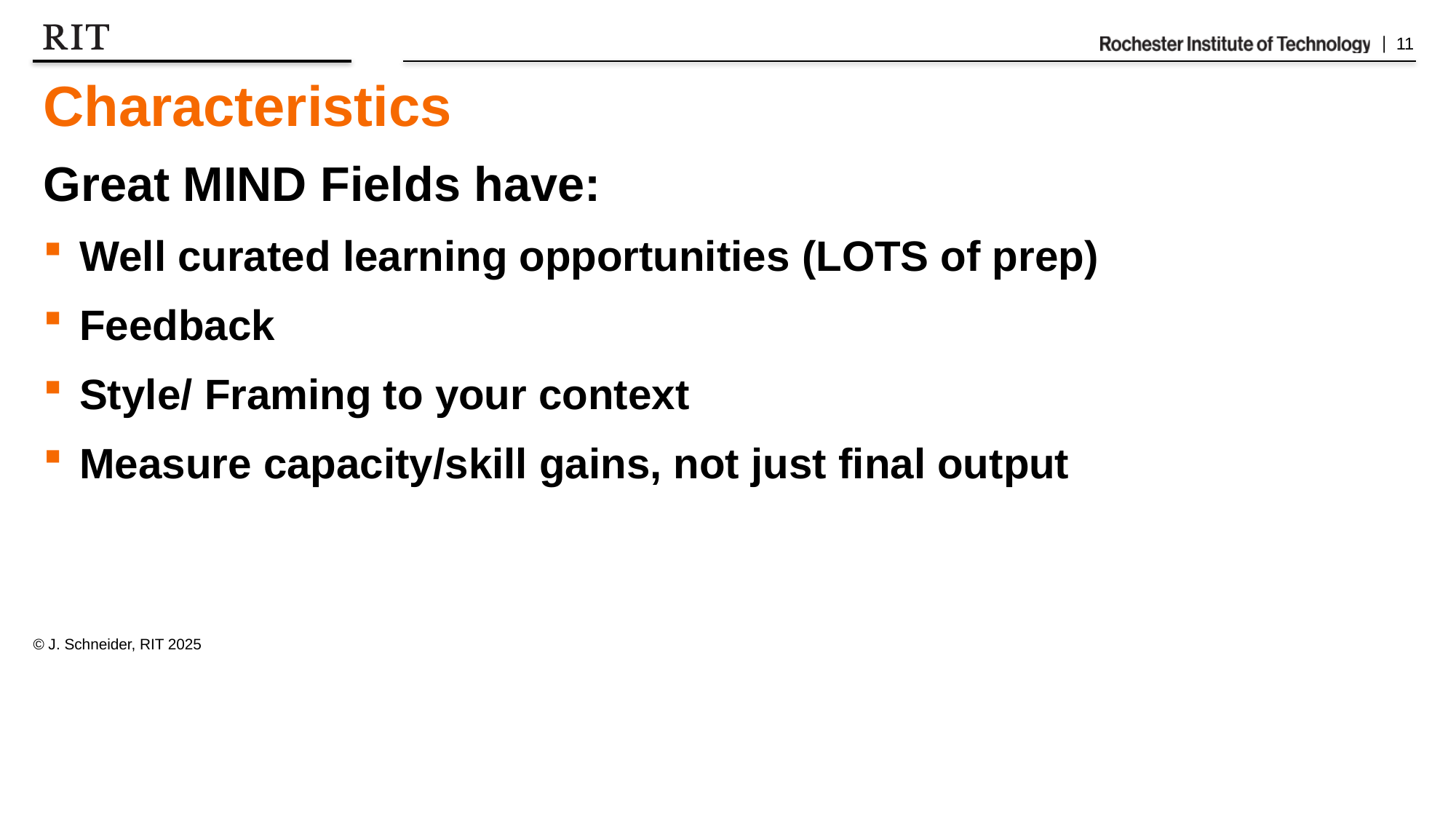

# Characteristics
Great MIND Fields have:
Well curated learning opportunities (LOTS of prep)
Feedback
Style/ Framing to your context
Measure capacity/skill gains, not just final output